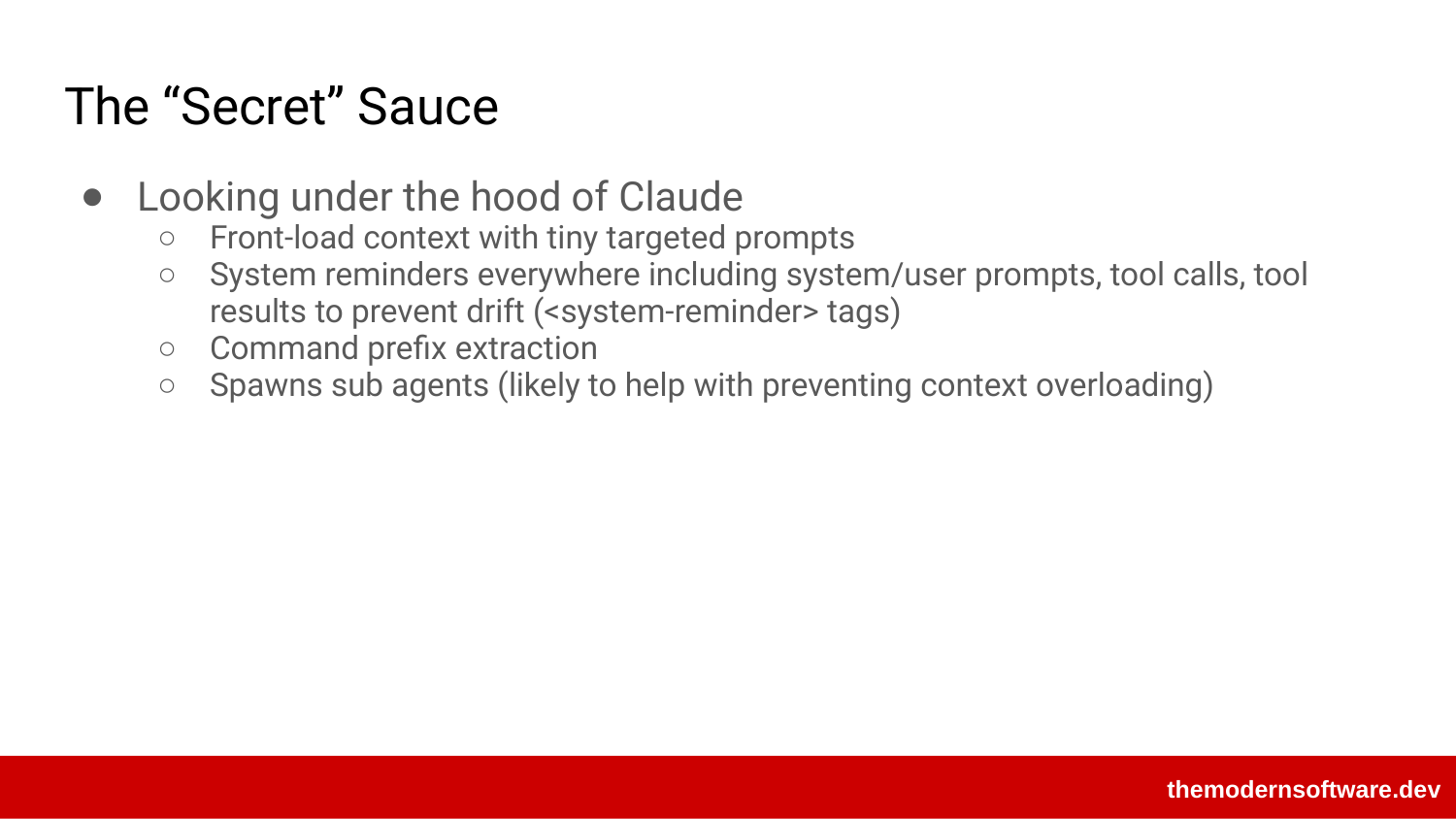

# The “Secret” Sauce
Looking under the hood of Claude
Front-load context with tiny targeted prompts
System reminders everywhere including system/user prompts, tool calls, tool results to prevent drift (<system-reminder> tags)
Command prefix extraction
Spawns sub agents (likely to help with preventing context overloading)

themodernsoftware.dev